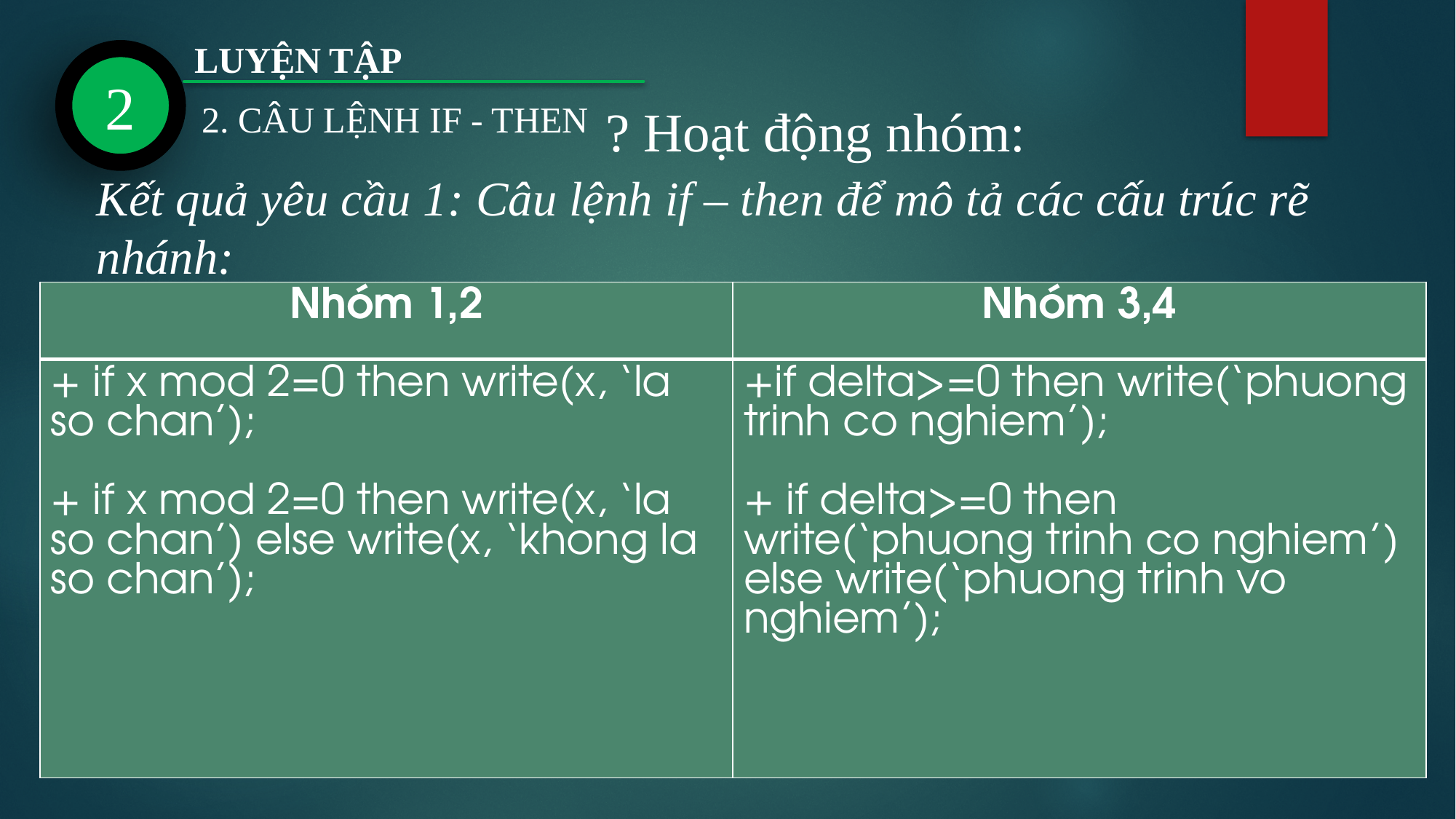

LUYỆN TẬP

2
? Hoạt động nhóm:
2. CÂU LỆNH IF - THEN
Kết quả yêu cầu 1: Câu lệnh if – then để mô tả các cấu trúc rẽ nhánh:
| Nhóm 1,2 | Nhóm 3,4 |
| --- | --- |
| + if x mod 2=0 then write(x, ‘la so chan’); + if x mod 2=0 then write(x, ‘la so chan’) else write(x, ‘khong la so chan’); | +if delta>=0 then write(‘phuong trinh co nghiem’); + if delta>=0 then write(‘phuong trinh co nghiem’) else write(‘phuong trinh vo nghiem’); |